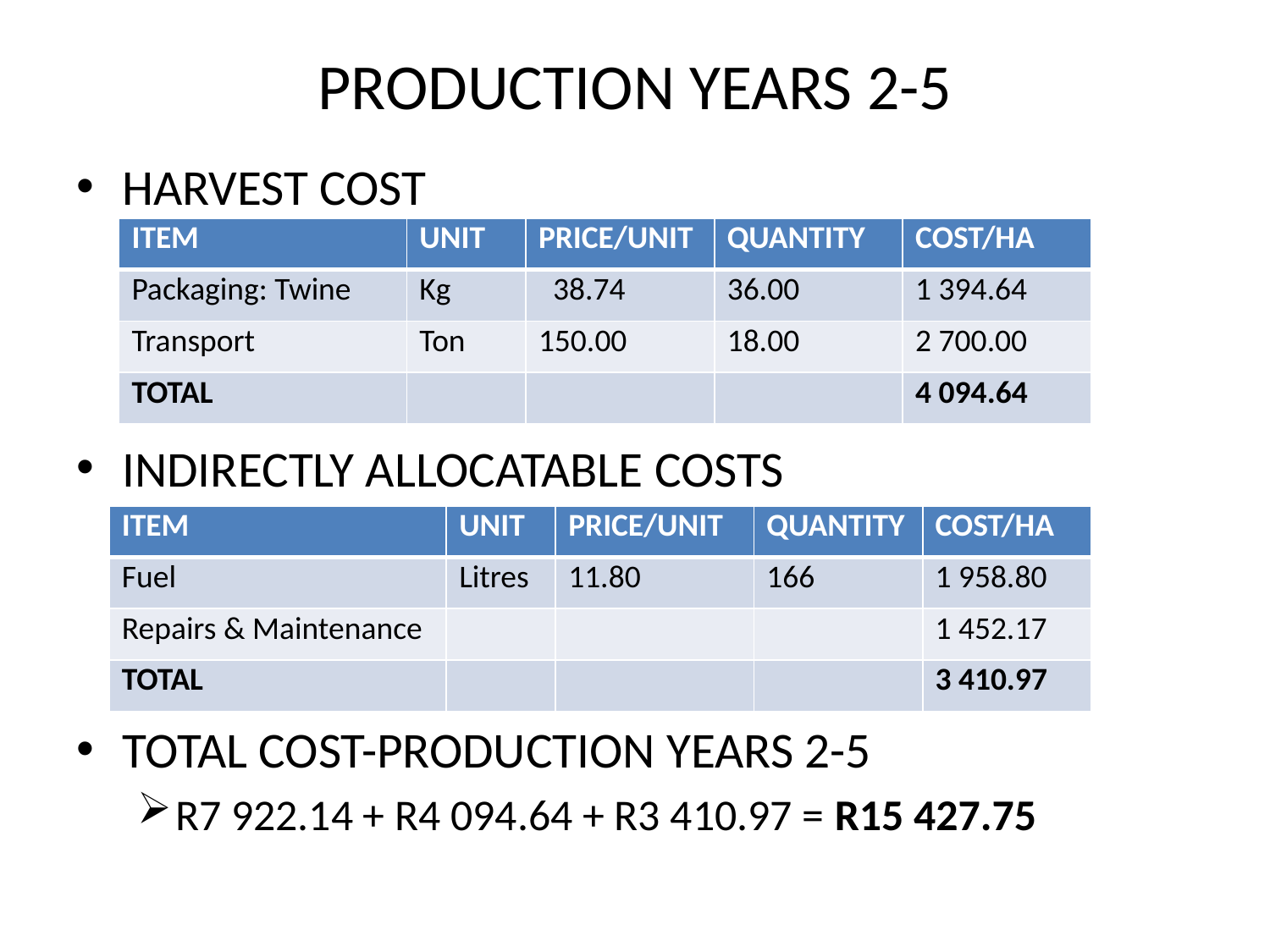

# PRODUCTION YEARS 2-5
HARVEST COST

INDIRECTLY ALLOCATABLE COSTS

TOTAL COST-PRODUCTION YEARS 2-5
R7 922.14 + R4 094.64 + R3 410.97 = R15 427.75
| ITEM | UNIT | PRICE/UNIT | QUANTITY | COST/HA |
| --- | --- | --- | --- | --- |
| Packaging: Twine | Kg | 38.74 | 36.00 | 1 394.64 |
| Transport | Ton | 150.00 | 18.00 | 2 700.00 |
| TOTAL |  |  |  | 4 094.64 |
| ITEM | UNIT | PRICE/UNIT | QUANTITY | COST/HA |
| --- | --- | --- | --- | --- |
| Fuel | Litres | 11.80 | 166 | 1 958.80 |
| Repairs & Maintenance |  |  |  | 1 452.17 |
| TOTAL |  |  |  | 3 410.97 |